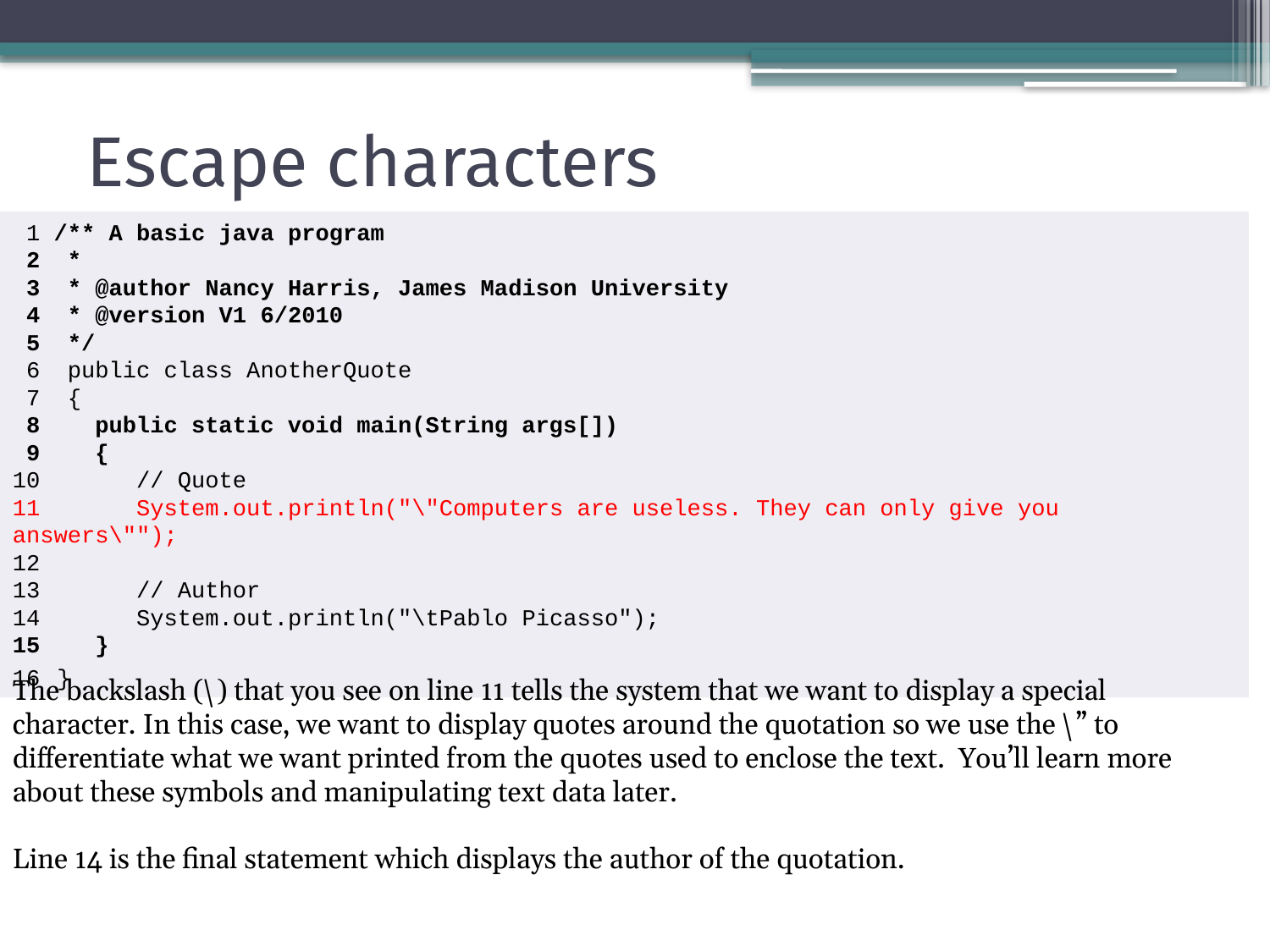

# Escape characters
 1 /** A basic java program
 2  *
 3  * @author Nancy Harris, James Madison University
 4  * @version V1 6/2010
 5  */
 6  public class AnotherQuote
 7  {
 8    public static void main(String args[])
 9    {
10       // Quote
11       System.out.println("\"Computers are useless. They can only give you answers\"");
12
13       // Author
14       System.out.println("\tPablo Picasso");
15    }
16 }
The backslash (\) that you see on line 11 tells the system that we want to display a special character. In this case, we want to display quotes around the quotation so we use the \” to differentiate what we want printed from the quotes used to enclose the text.  You’ll learn more about these symbols and manipulating text data later.

Line 14 is the final statement which displays the author of the quotation.